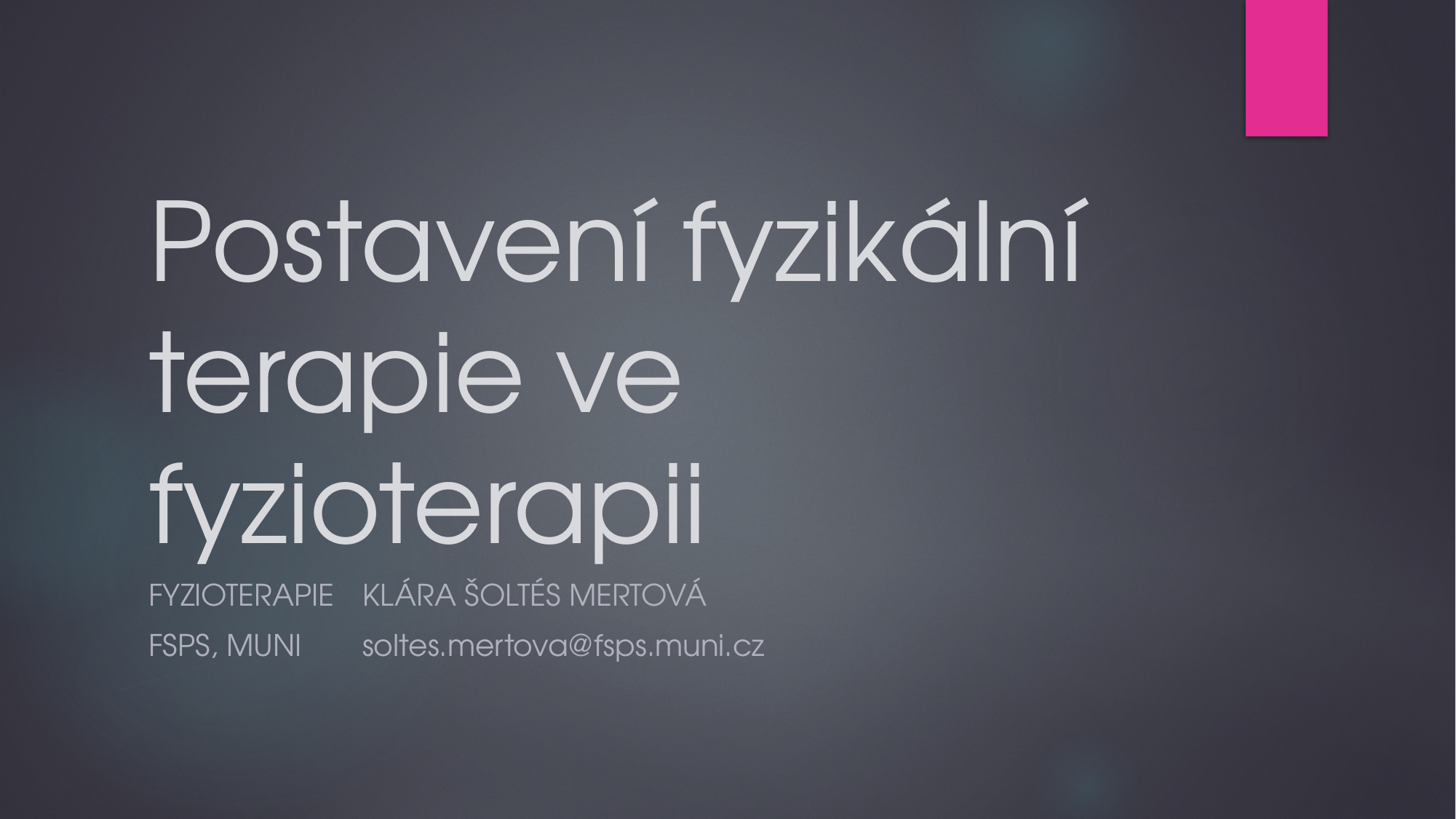

# Postavení fyzikální terapie ve fyzioterapii
Fyzioterapie										Klára šoltés mertová
Fsps, muni										soltes.mertova@fsps.muni.cz